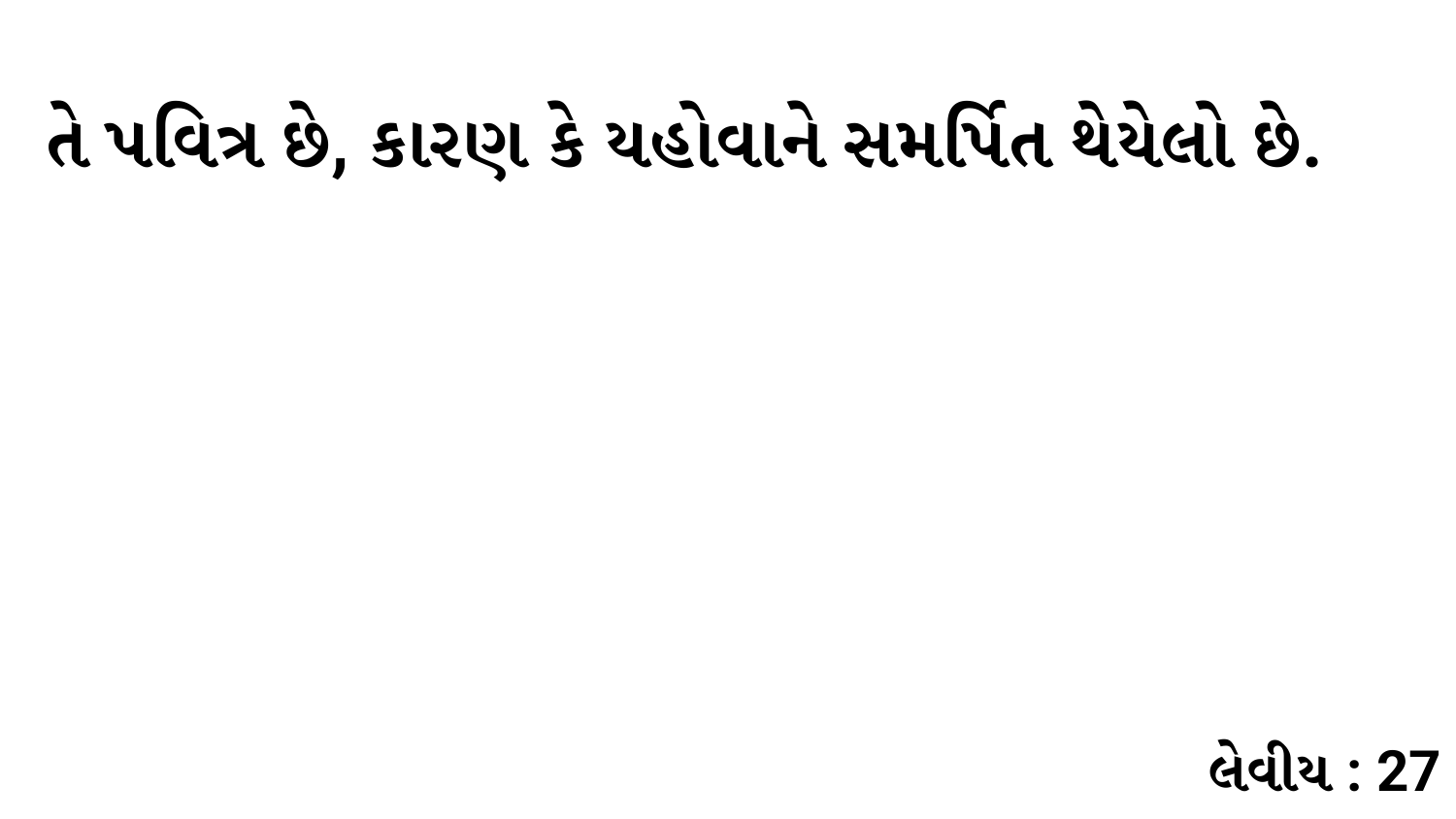

તે પવિત્ર છે, કારણ કે યહોવાને સમર્પિત થેયેલો છે.
લેવીય : 27